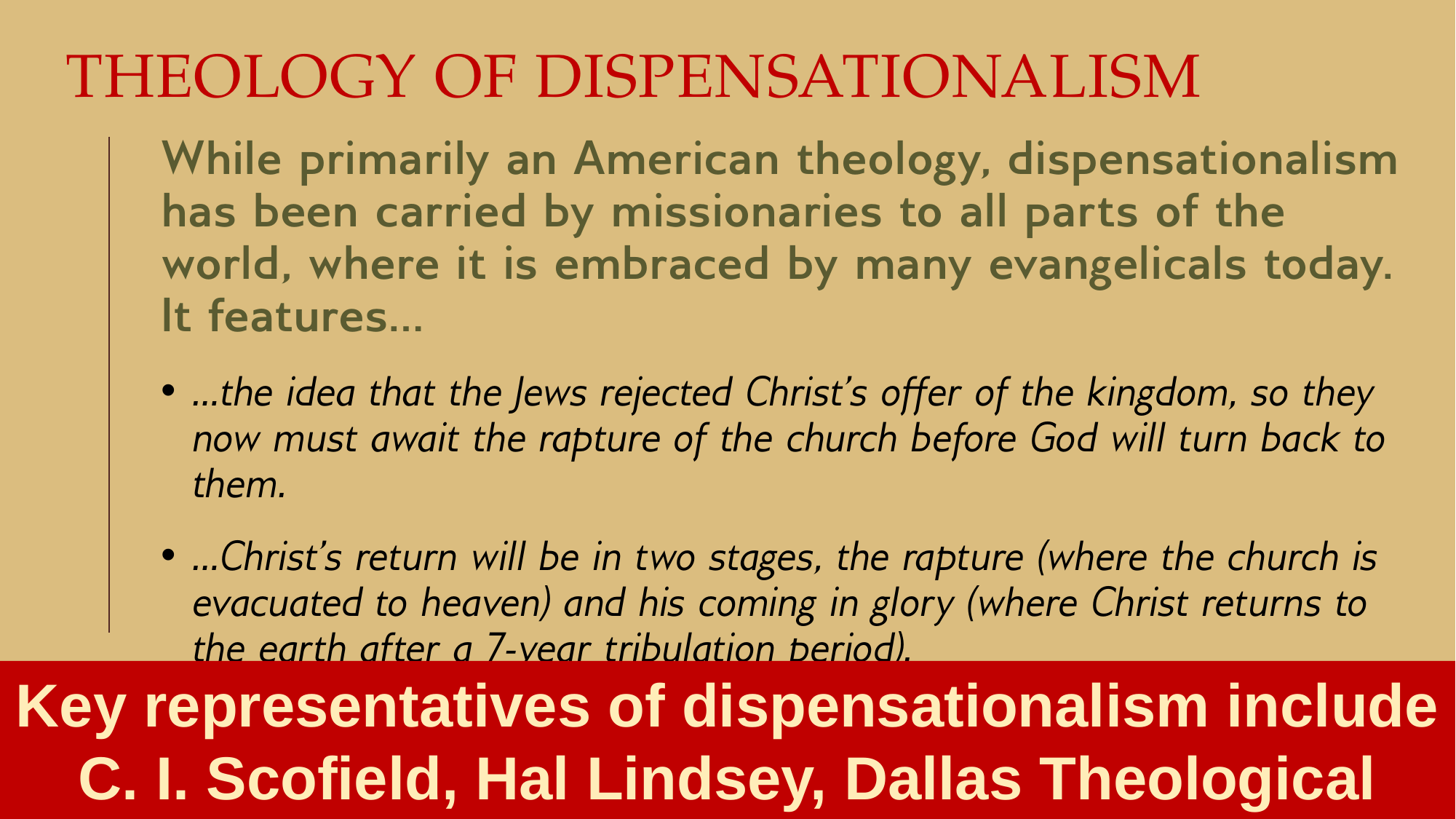

# Theology of dispensationalism
While primarily an American theology, dispensationalism has been carried by missionaries to all parts of the world, where it is embraced by many evangelicals today. It features…
…the idea that the Jews rejected Christ’s offer of the kingdom, so they now must await the rapture of the church before God will turn back to them.
…Christ’s return will be in two stages, the rapture (where the church is evacuated to heaven) and his coming in glory (where Christ returns to the earth after a 7-year tribulation period).
Key representatives of dispensationalism include C. I. Scofield, Hal Lindsey, Dallas Theological Seminary, and Moody Bible Institute.
162